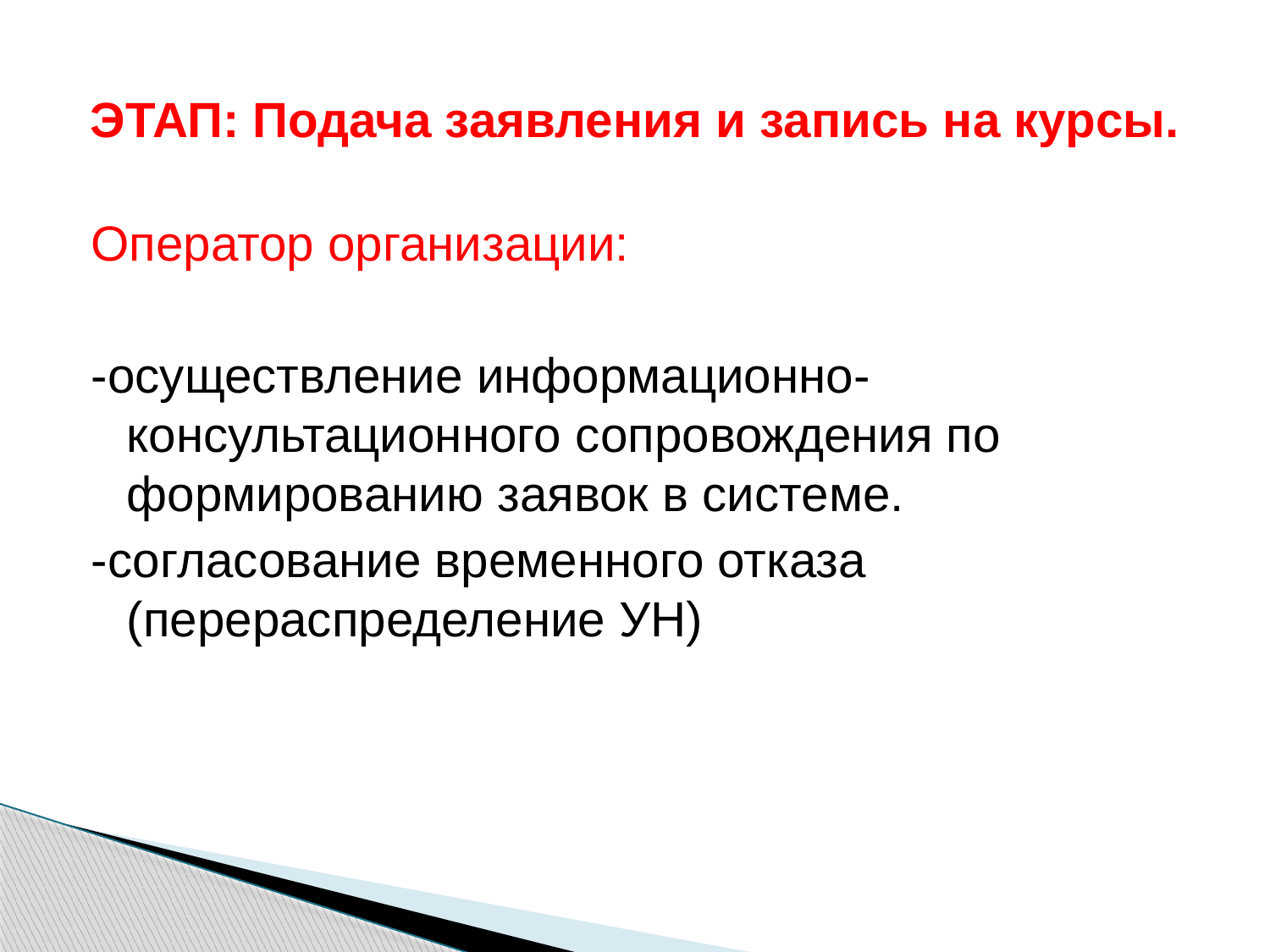

# ЭТАП: Подача заявления и запись на курсы.
Оператор организации:

-осуществление информационно-консультационного сопровождения по формированию заявок в системе.
-согласование временного отказа (перераспределение УН)